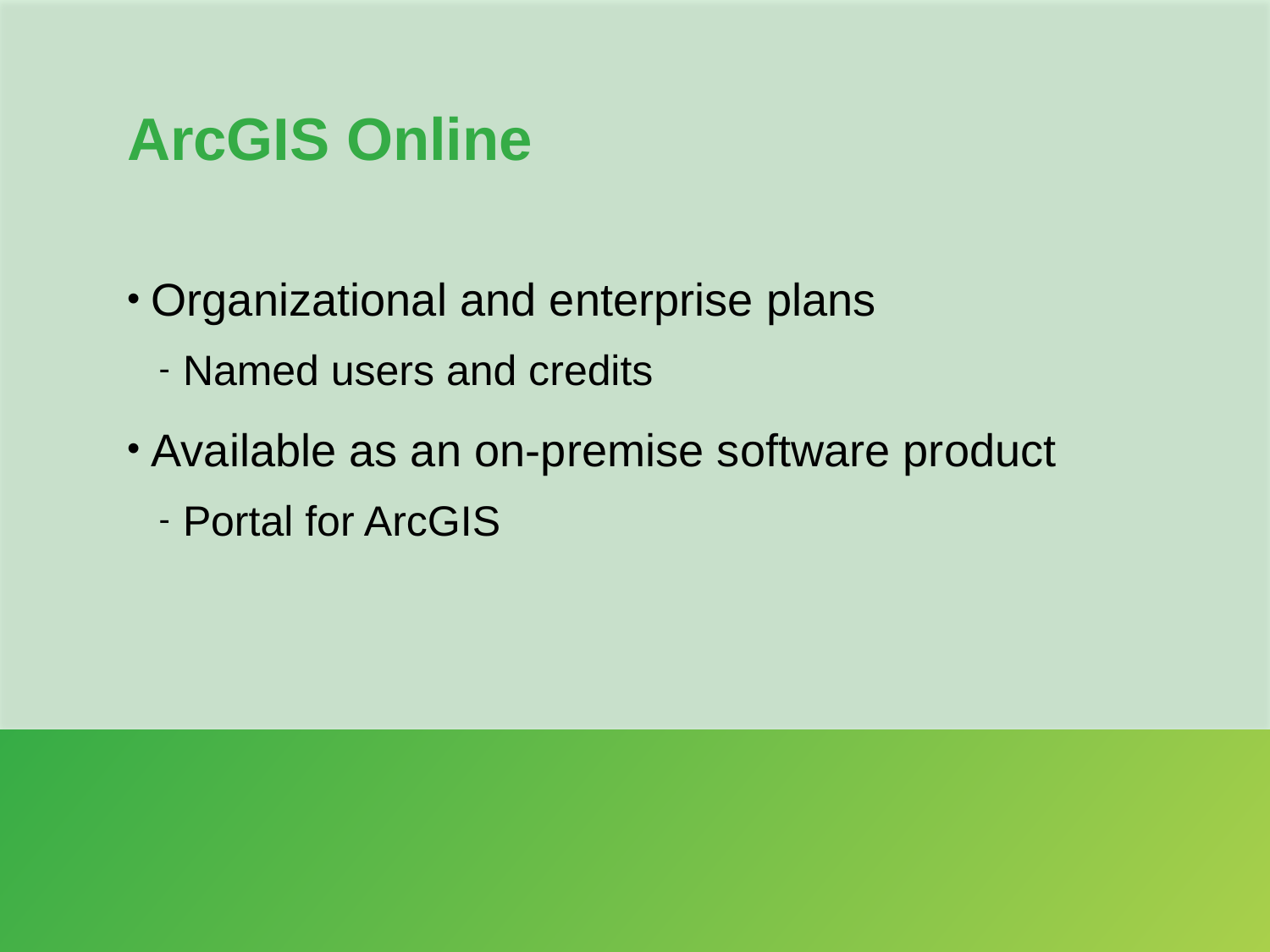

# ArcGIS Online
Organizational and enterprise plans
Named users and credits
Available as an on-premise software product
Portal for ArcGIS